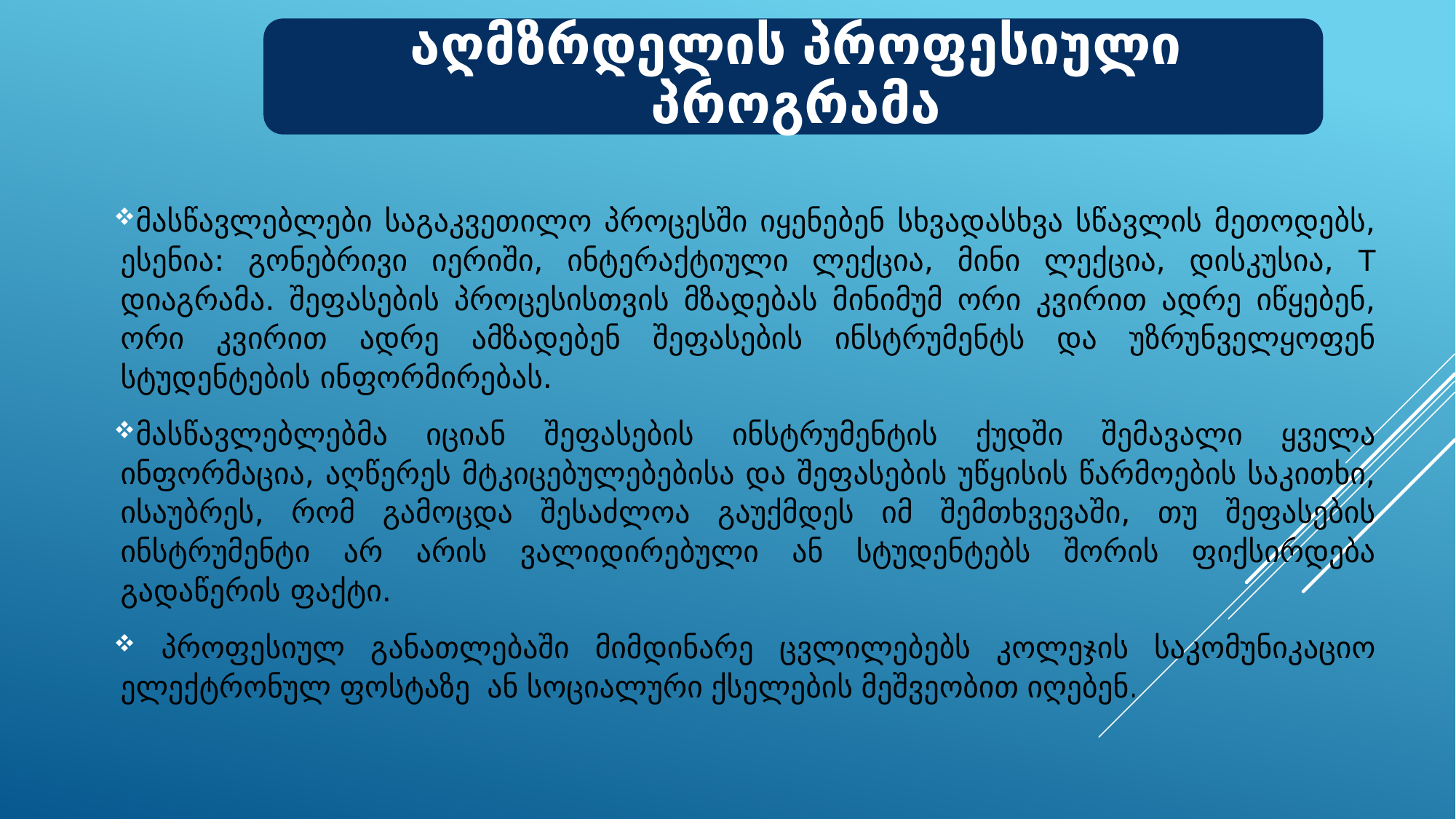

აღმზრდელის პროფესიული პროგრამა
მასწავლებლები საგაკვეთილო პროცესში იყენებენ სხვადასხვა სწავლის მეთოდებს, ესენია: გონებრივი იერიში, ინტერაქტიული ლექცია, მინი ლექცია, დისკუსია, T დიაგრამა. შეფასების პროცესისთვის მზადებას მინიმუმ ორი კვირით ადრე იწყებენ, ორი კვირით ადრე ამზადებენ შეფასების ინსტრუმენტს და უზრუნველყოფენ სტუდენტების ინფორმირებას.
მასწავლებლებმა იციან შეფასების ინსტრუმენტის ქუდში შემავალი ყველა ინფორმაცია, აღწერეს მტკიცებულებებისა და შეფასების უწყისის წარმოების საკითხი, ისაუბრეს, რომ გამოცდა შესაძლოა გაუქმდეს იმ შემთხვევაში, თუ შეფასების ინსტრუმენტი არ არის ვალიდირებული ან სტუდენტებს შორის ფიქსირდება გადაწერის ფაქტი.
 პროფესიულ განათლებაში მიმდინარე ცვლილებებს კოლეჯის საკომუნიკაციო ელექტრონულ ფოსტაზე  ან სოციალური ქსელების მეშვეობით იღებენ.